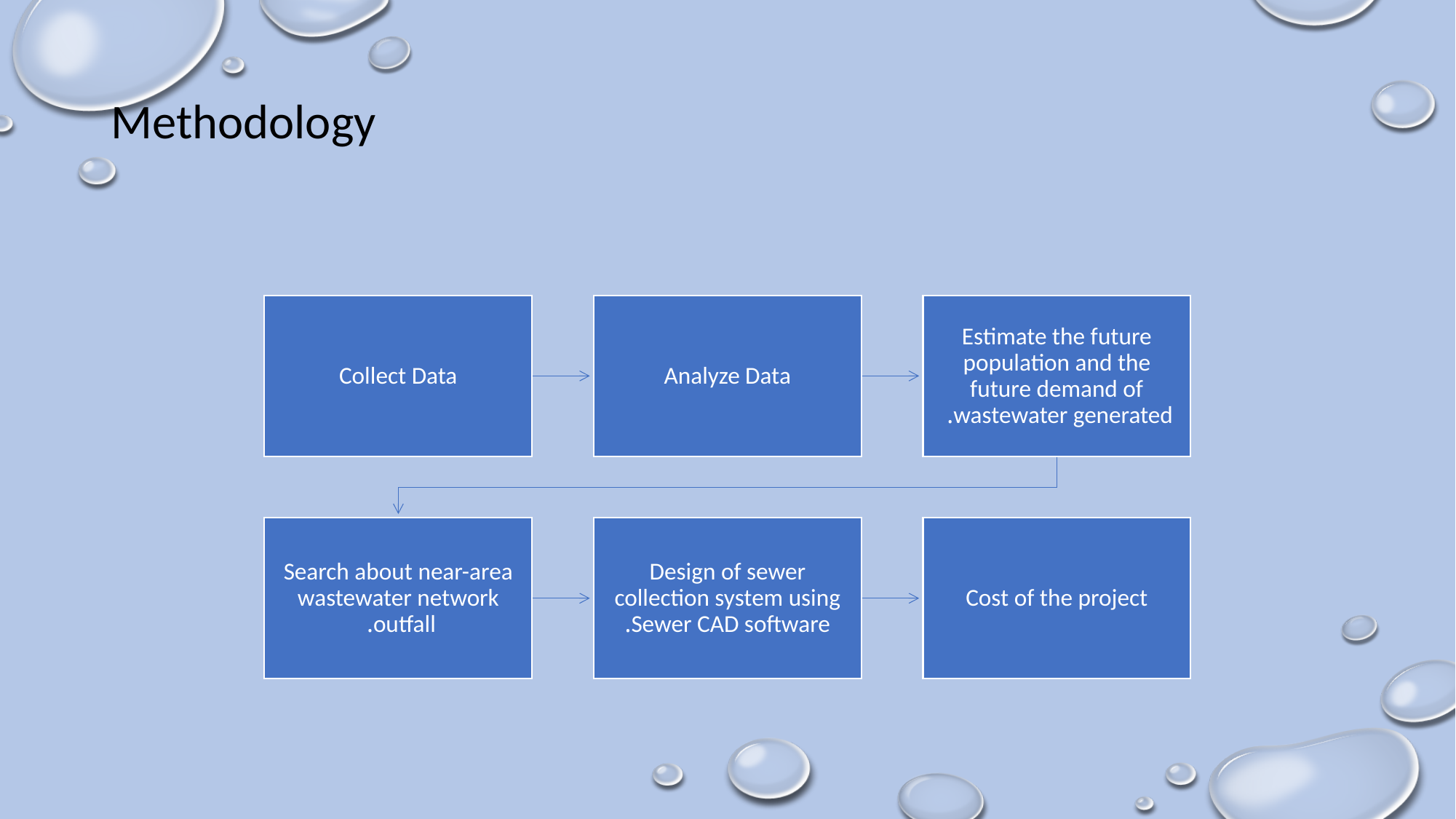

# Methodology

Collect Data

Analyze Data

Estimate the future population and the future demand of wastewater generated.

Search about near-area wastewater network outfall.

Design of sewer collection system using Sewer CAD software.
Cost of the project